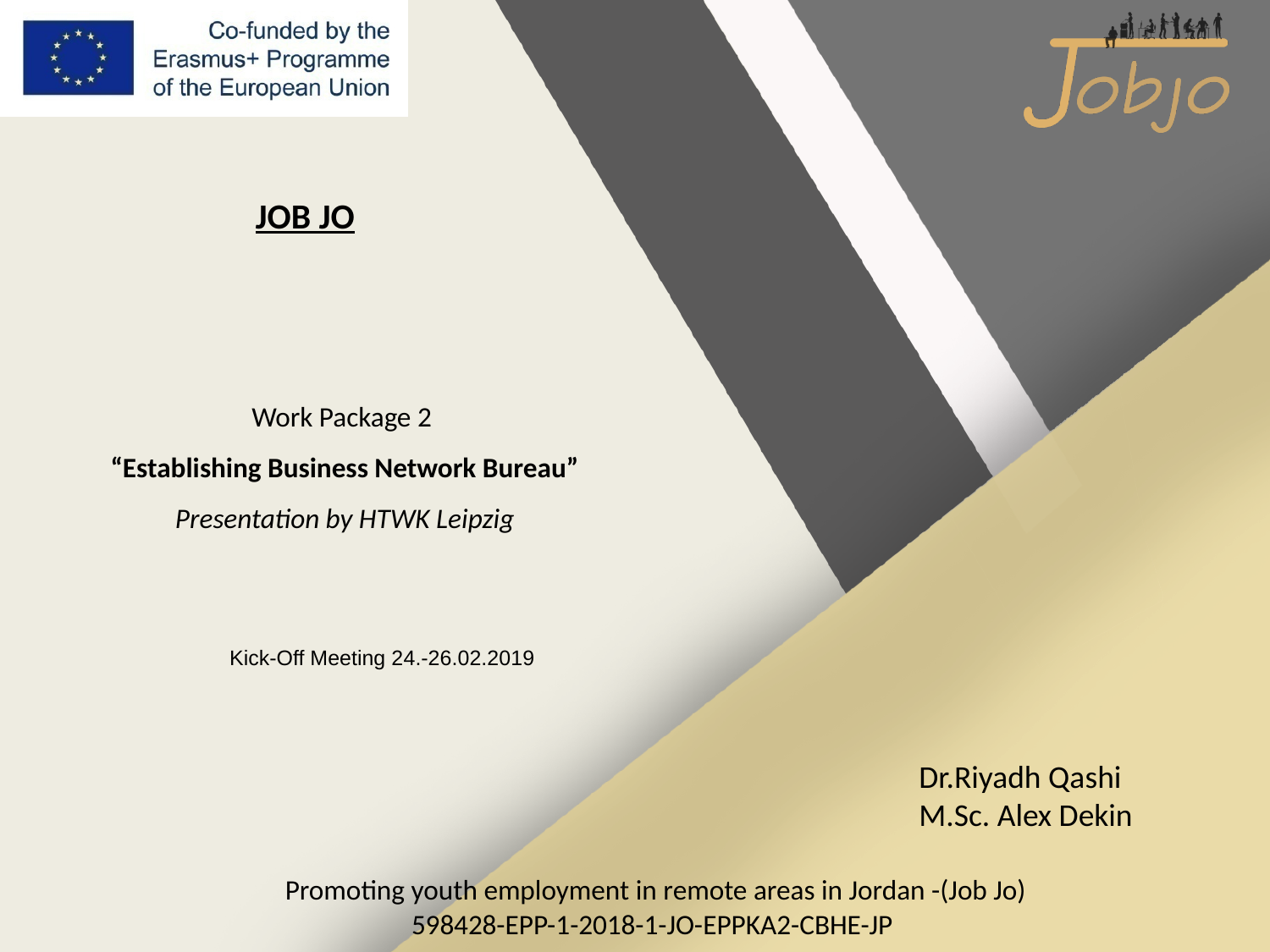

JOB JO

Work Package 2
“Establishing Business Network Bureau”
Presentation by HTWK Leipzig
Kick-Off Meeting 24.-26.02.2019
Dr.Riyadh Qashi
M.Sc. Alex Dekin